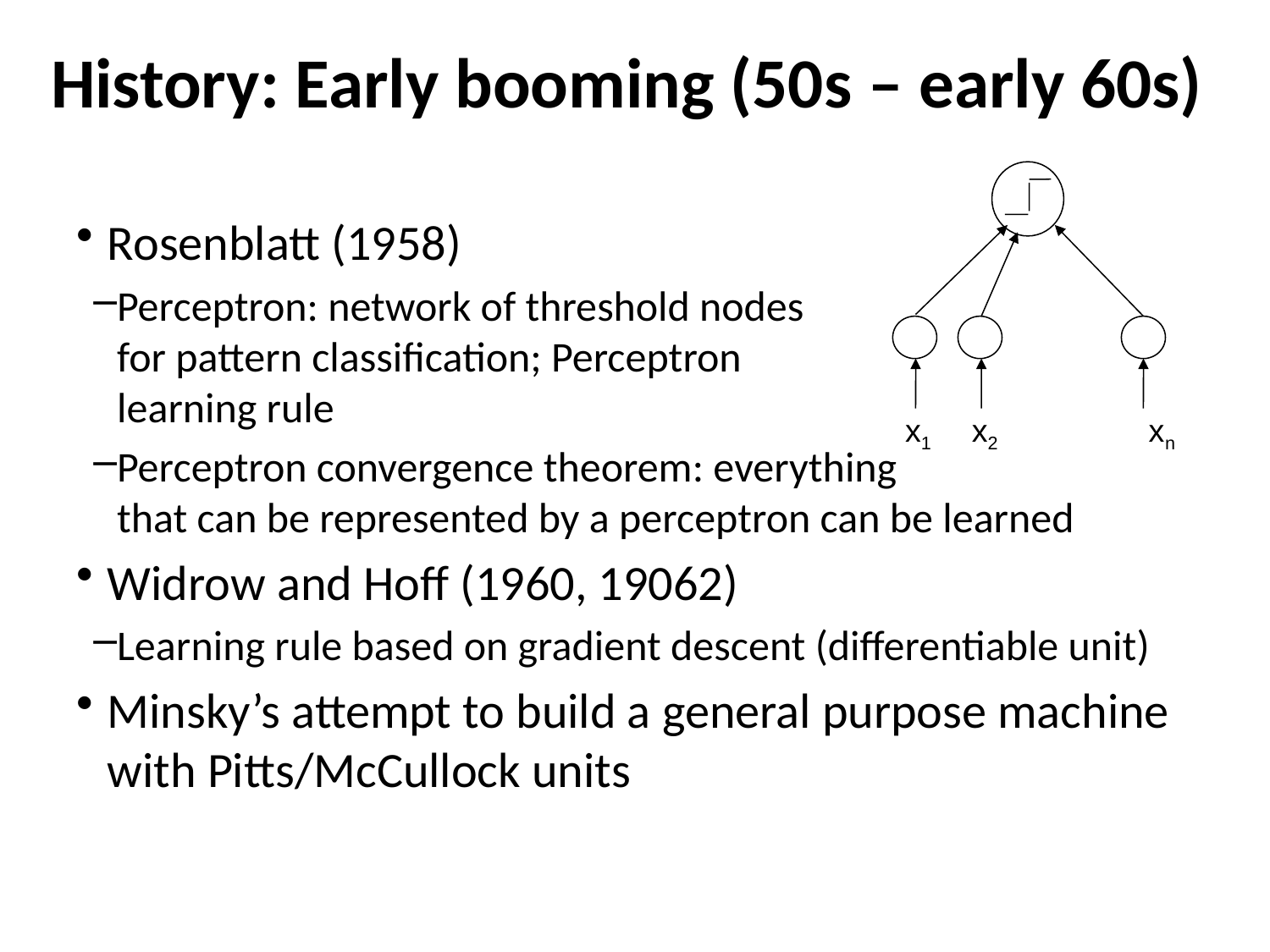

# History: Early booming (50s – early 60s)

x1        x2                 xn
Rosenblatt (1958)
Perceptron: network of threshold nodes
for pattern classification; Perceptron
learning rule
Perceptron convergence theorem: everything
that can be represented by a perceptron can be learned
Widrow and Hoff (1960, 19062)
Learning rule based on gradient descent (differentiable unit)
Minsky’s attempt to build a general purpose machine with Pitts/McCullock units